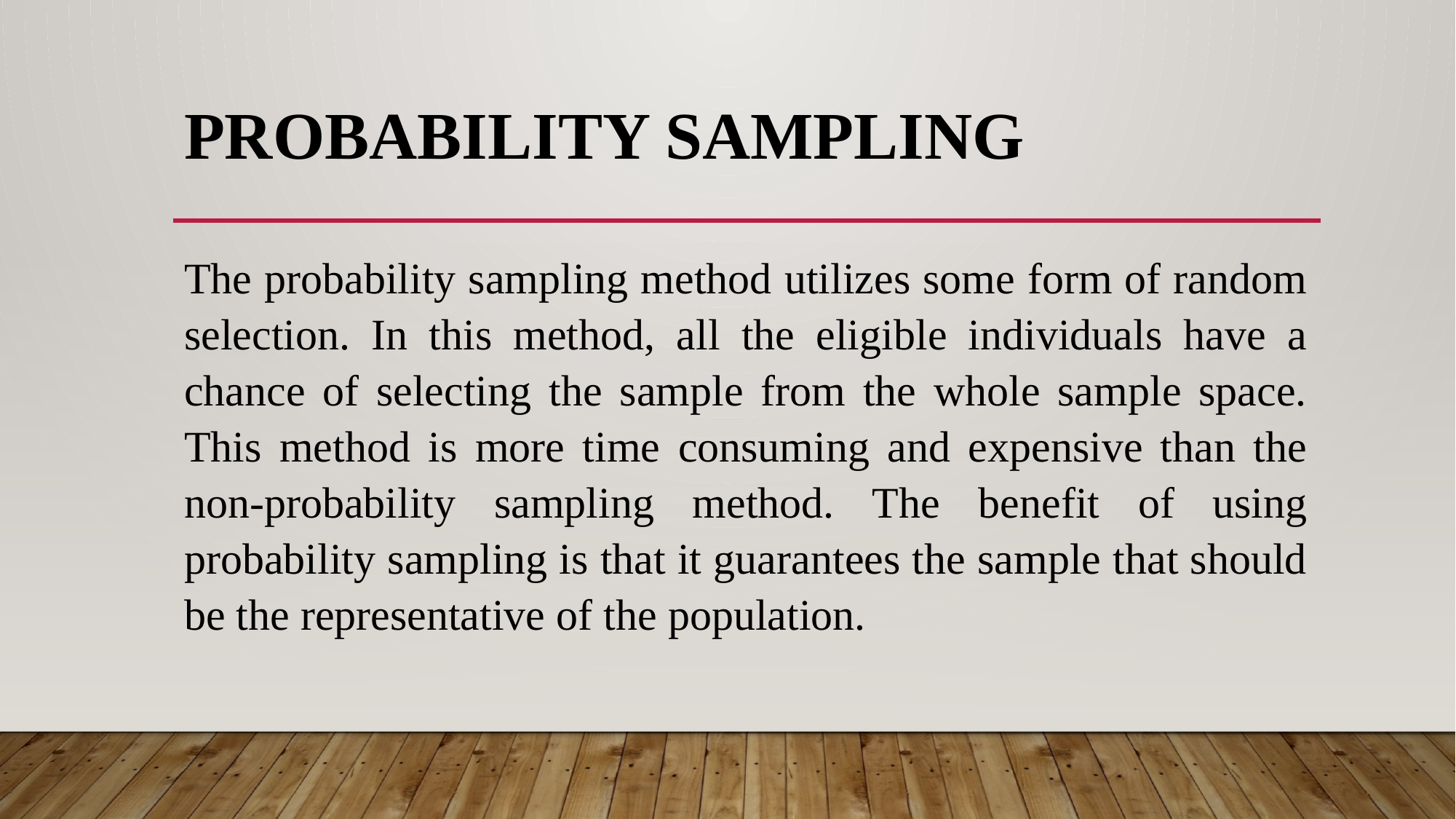

# Probability Sampling
The probability sampling method utilizes some form of random selection. In this method, all the eligible individuals have a chance of selecting the sample from the whole sample space. This method is more time consuming and expensive than the non-probability sampling method. The benefit of using probability sampling is that it guarantees the sample that should be the representative of the population.